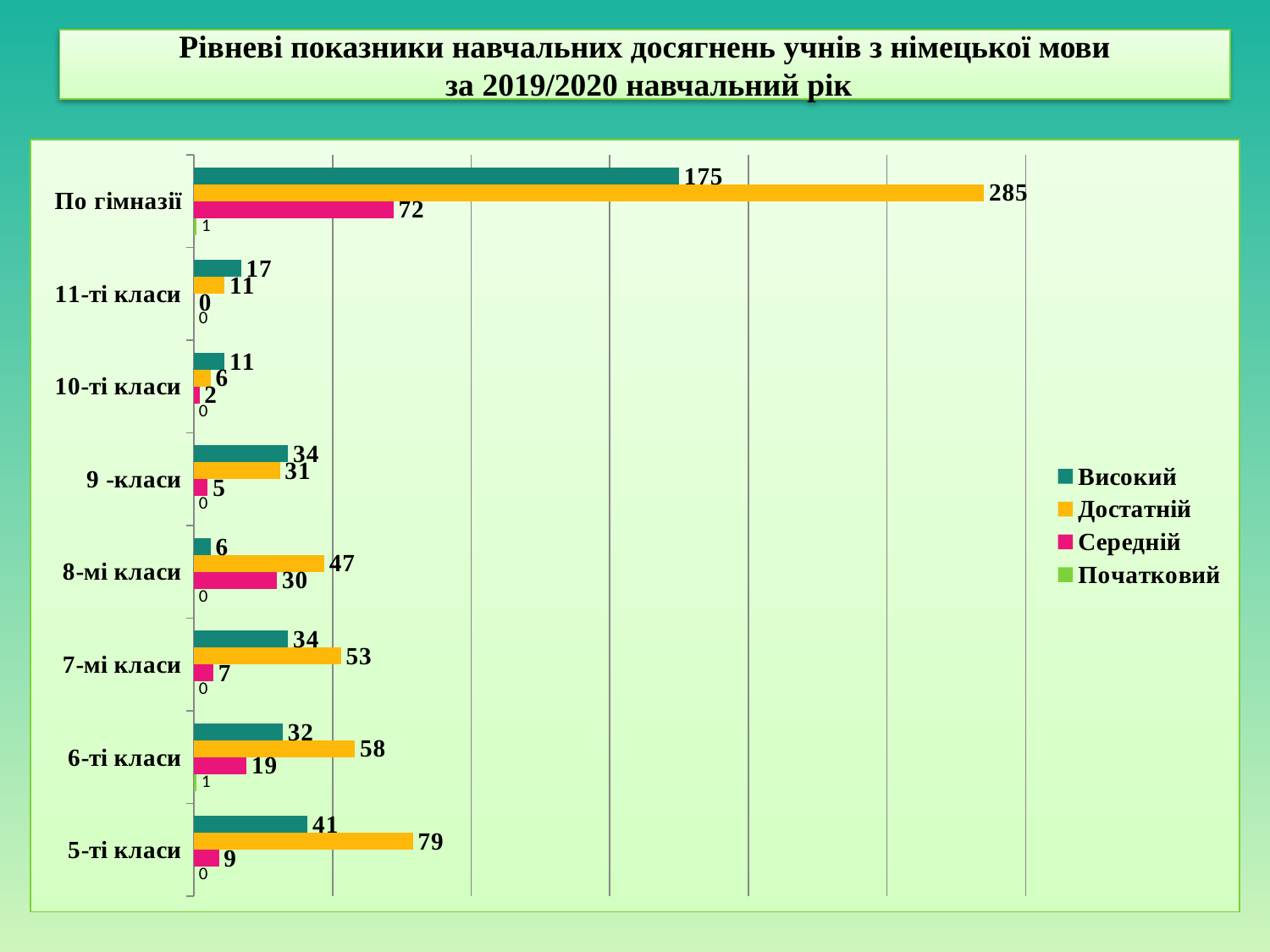

# Рівневі показники навчальних досягнень учнів з німецької мови за 2019/2020 навчальний рік

### Chart

| Category | Початковий | Середній | Достатній | Високий |
|---|---|---|---|---|
| 5-ті класи | 0.0 | 9.0 | 79.0 | 41.0 |
| 6-ті класи | 1.0 | 19.0 | 58.0 | 32.0 |
| 7-мі класи | 0.0 | 7.0 | 53.0 | 34.0 |
| 8-мі класи | 0.0 | 30.0 | 47.0 | 6.0 |
| 9 -класи | 0.0 | 5.0 | 31.0 | 34.0 |
| 10-ті класи | 0.0 | 2.0 | 6.0 | 11.0 |
| 11-ті класи | 0.0 | 0.0 | 11.0 | 17.0 |
| По гімназії | 1.0 | 72.0 | 285.0 | 175.0 |